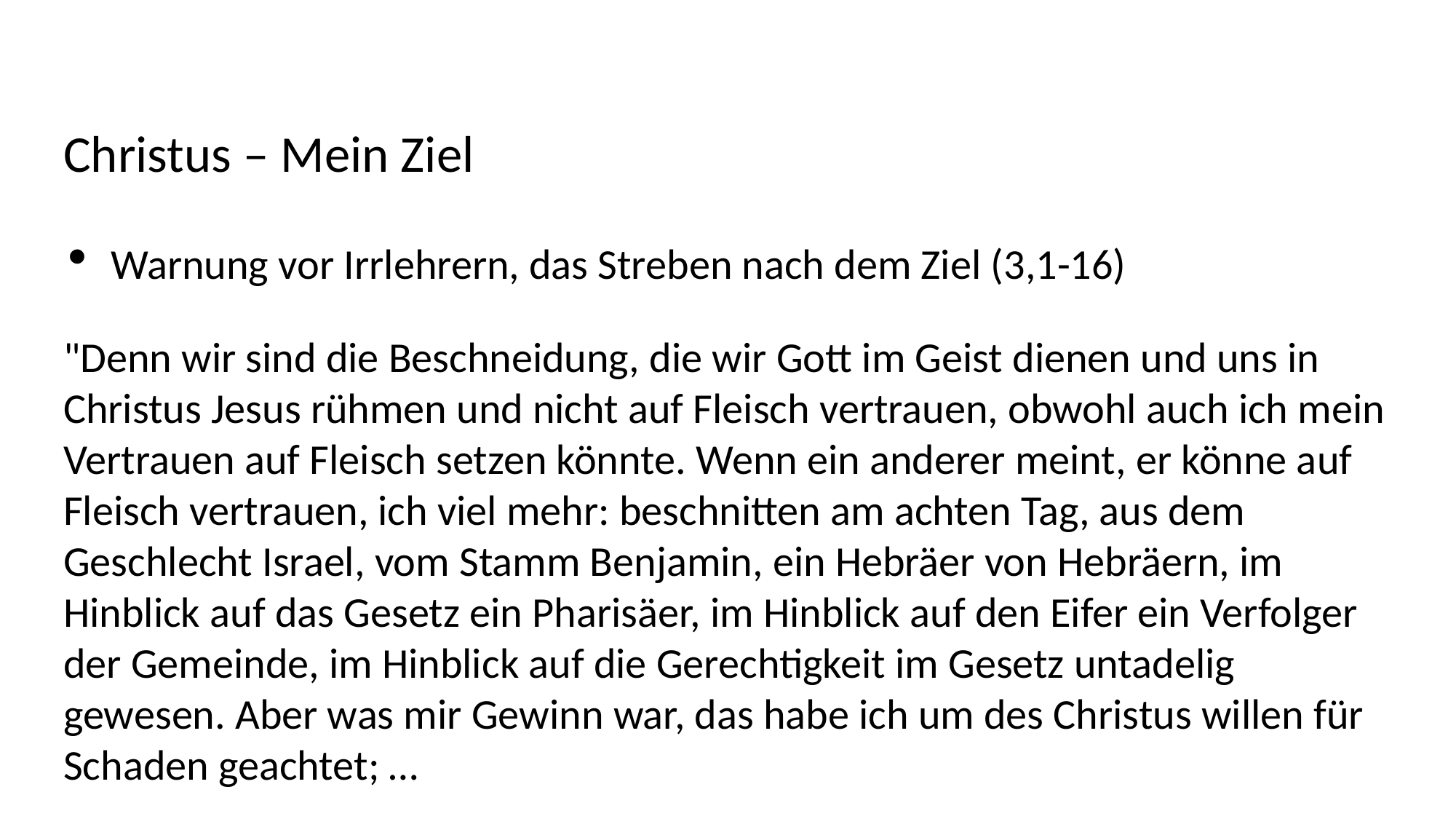

Christus – Mein Ziel
Warnung vor Irrlehrern, das Streben nach dem Ziel (3,1-16)
"Denn wir sind die Beschneidung, die wir Gott im Geist dienen und uns in Christus Jesus rühmen und nicht auf Fleisch vertrauen, obwohl auch ich mein Vertrauen auf Fleisch setzen könnte. Wenn ein anderer meint, er könne auf Fleisch vertrauen, ich viel mehr: beschnitten am achten Tag, aus dem Geschlecht Israel, vom Stamm Benjamin, ein Hebräer von Hebräern, im Hinblick auf das Gesetz ein Pharisäer, im Hinblick auf den Eifer ein Verfolger der Gemeinde, im Hinblick auf die Gerechtigkeit im Gesetz untadelig gewesen. Aber was mir Gewinn war, das habe ich um des Christus willen für Schaden geachtet; …